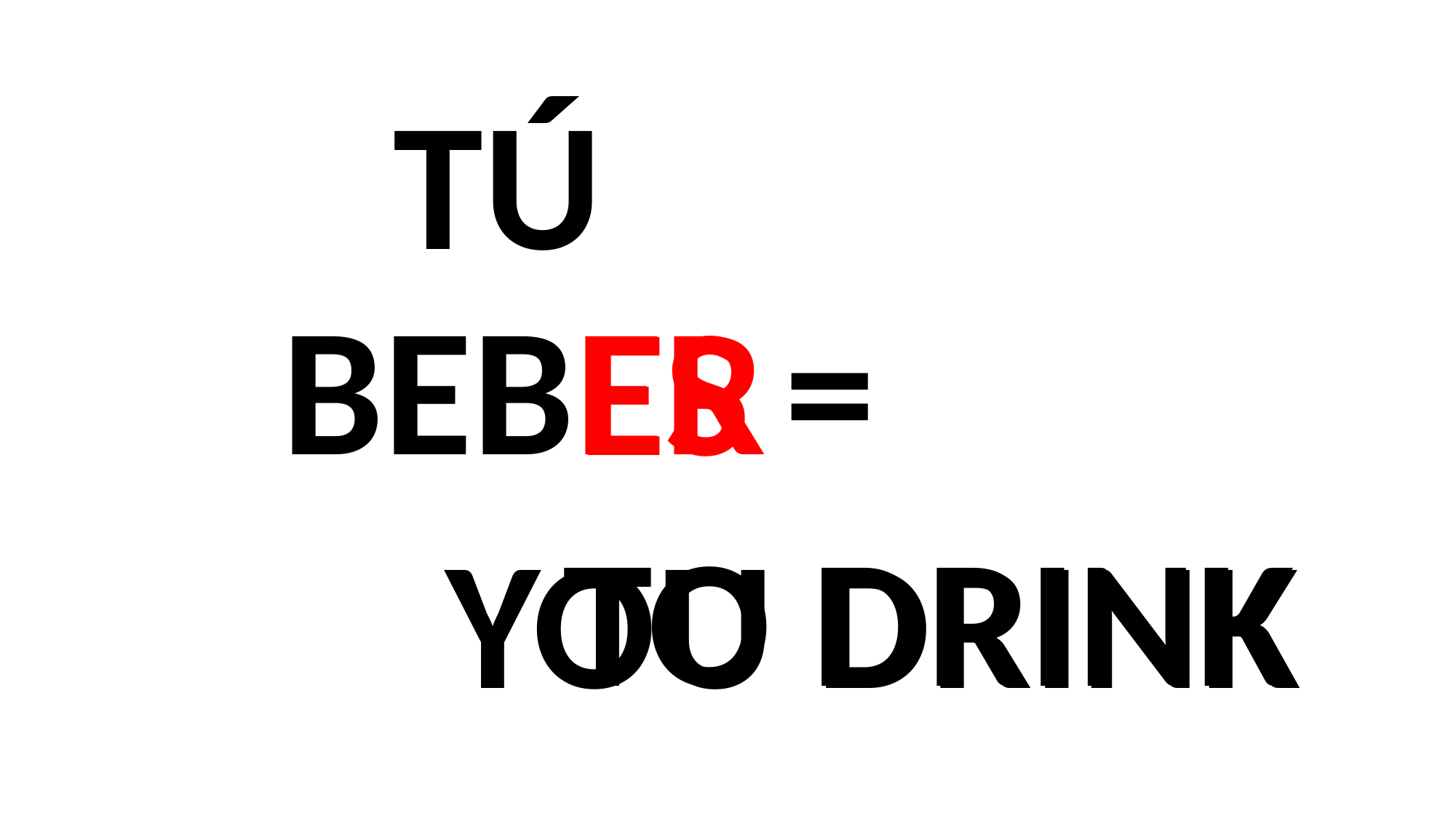

TÚ
BEB
ER
=
ES
TO DRINK
YOU DRINK